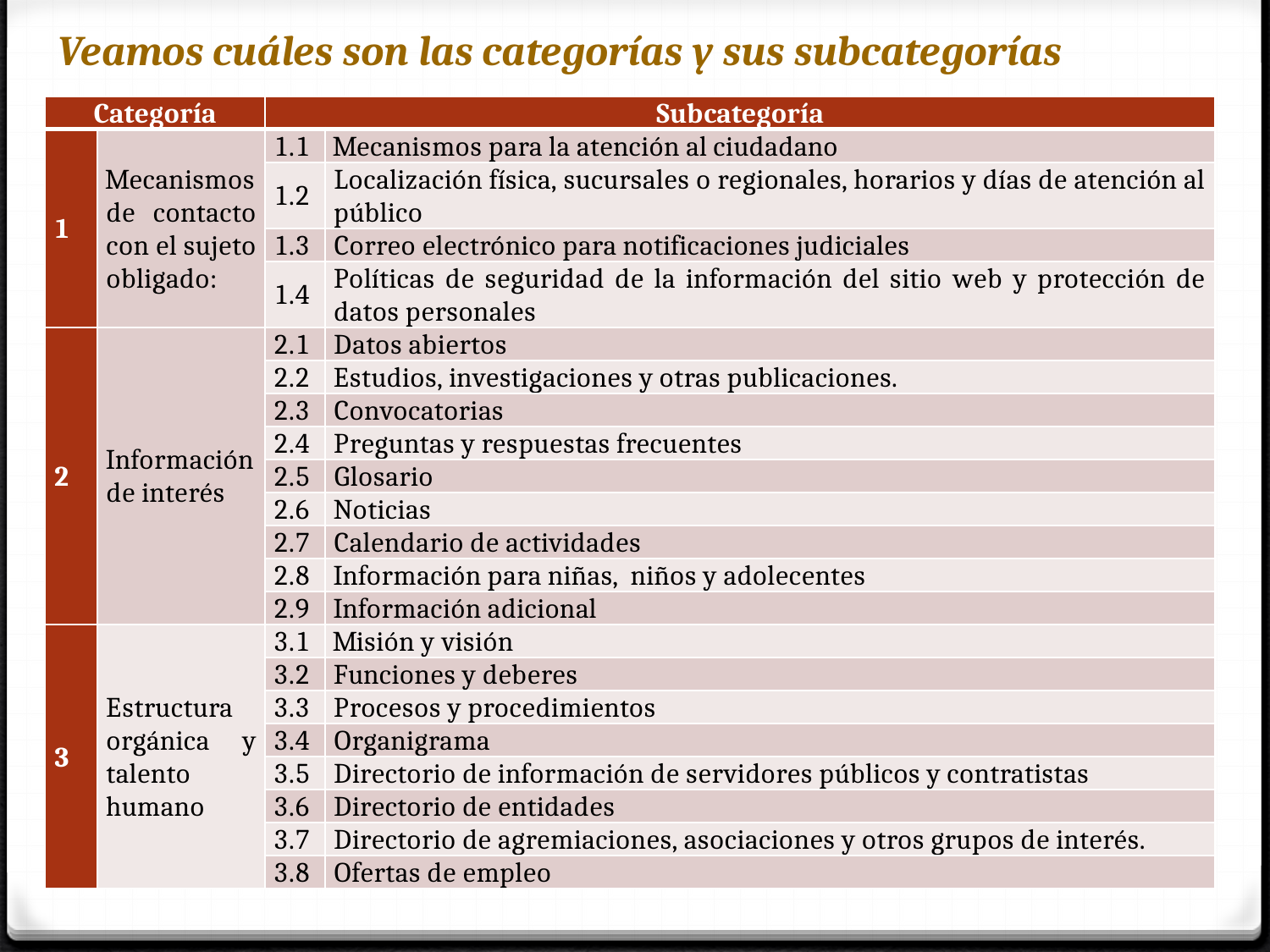

# Veamos cuáles son las categorías y sus subcategorías
| Categoría |  | Subcategoría |  |
| --- | --- | --- | --- |
| 1 | Mecanismos de contacto con el sujeto obligado: | 1.1 | Mecanismos para la atención al ciudadano |
|  |  | 1.2 | Localización física, sucursales o regionales, horarios y días de atención al público |
|  |  | 1.3 | Correo electrónico para notificaciones judiciales |
|  |  | 1.4 | Políticas de seguridad de la información del sitio web y protección de datos personales |
| 2 | Información de interés | 2.1 | Datos abiertos |
|  |  | 2.2 | Estudios, investigaciones y otras publicaciones. |
|  |  | 2.3 | Convocatorias |
|  |  | 2.4 | Preguntas y respuestas frecuentes |
|  |  | 2.5 | Glosario |
|  |  | 2.6 | Noticias |
|  |  | 2.7 | Calendario de actividades |
|  |  | 2.8 | Información para niñas, niños y adolecentes |
|  |  | 2.9 | Información adicional |
| 3 | Estructura orgánica y talento humano | 3.1 | Misión y visión |
|  |  | 3.2 | Funciones y deberes |
|  |  | 3.3 | Procesos y procedimientos |
|  |  | 3.4 | Organigrama |
|  |  | 3.5 | Directorio de información de servidores públicos y contratistas |
|  |  | 3.6 | Directorio de entidades |
|  |  | 3.7 | Directorio de agremiaciones, asociaciones y otros grupos de interés. |
|  |  | 3.8 | Ofertas de empleo |